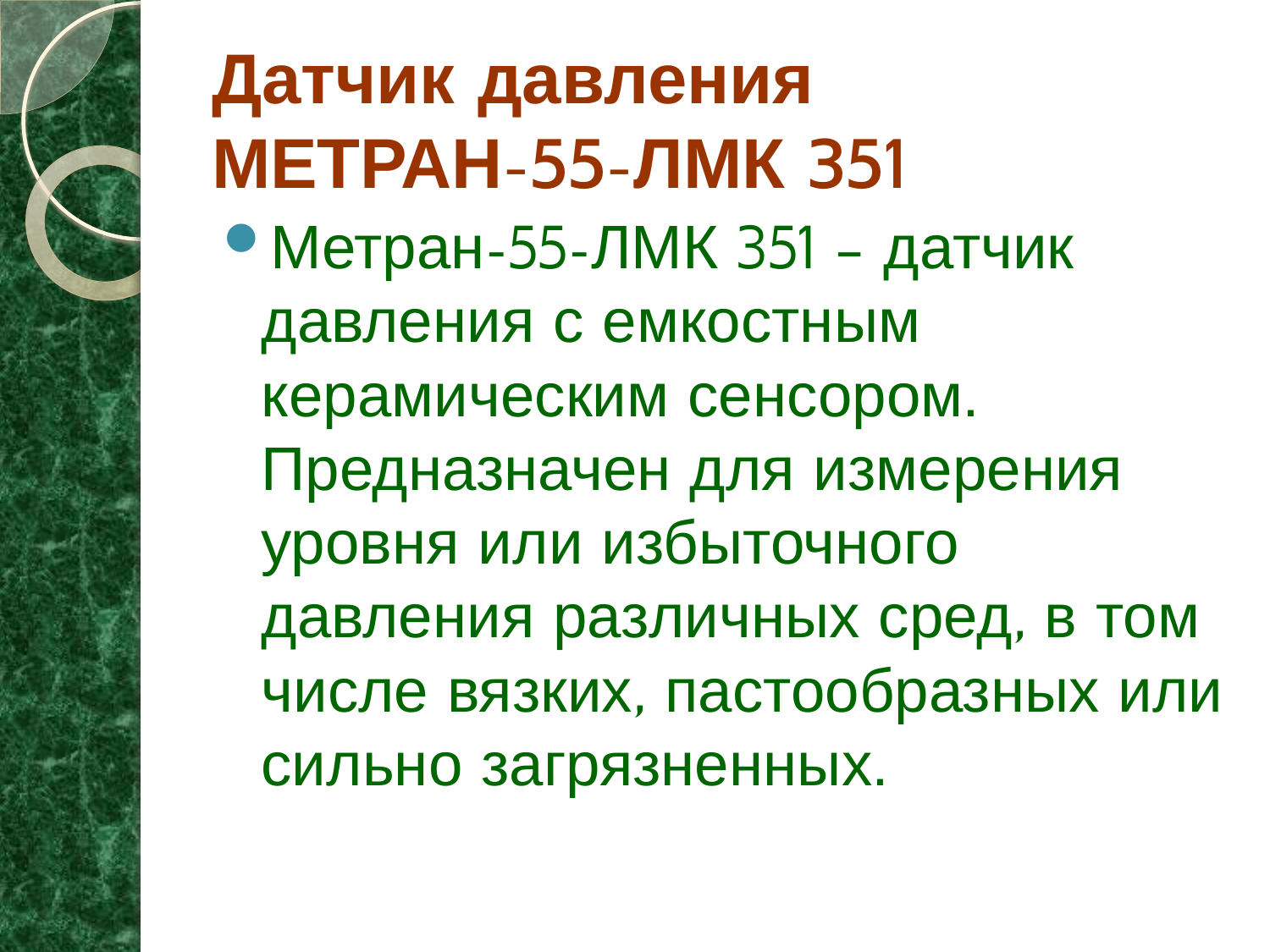

# Датчик давления МЕТРАН-55-ЛМК 351
Метран-55-ЛМК 351 – датчик давления с емкостным керамическим сенсором. Предназначен для измерения уровня или избыточного давления различных сред, в том числе вязких, пастообразных или сильно загрязненных.